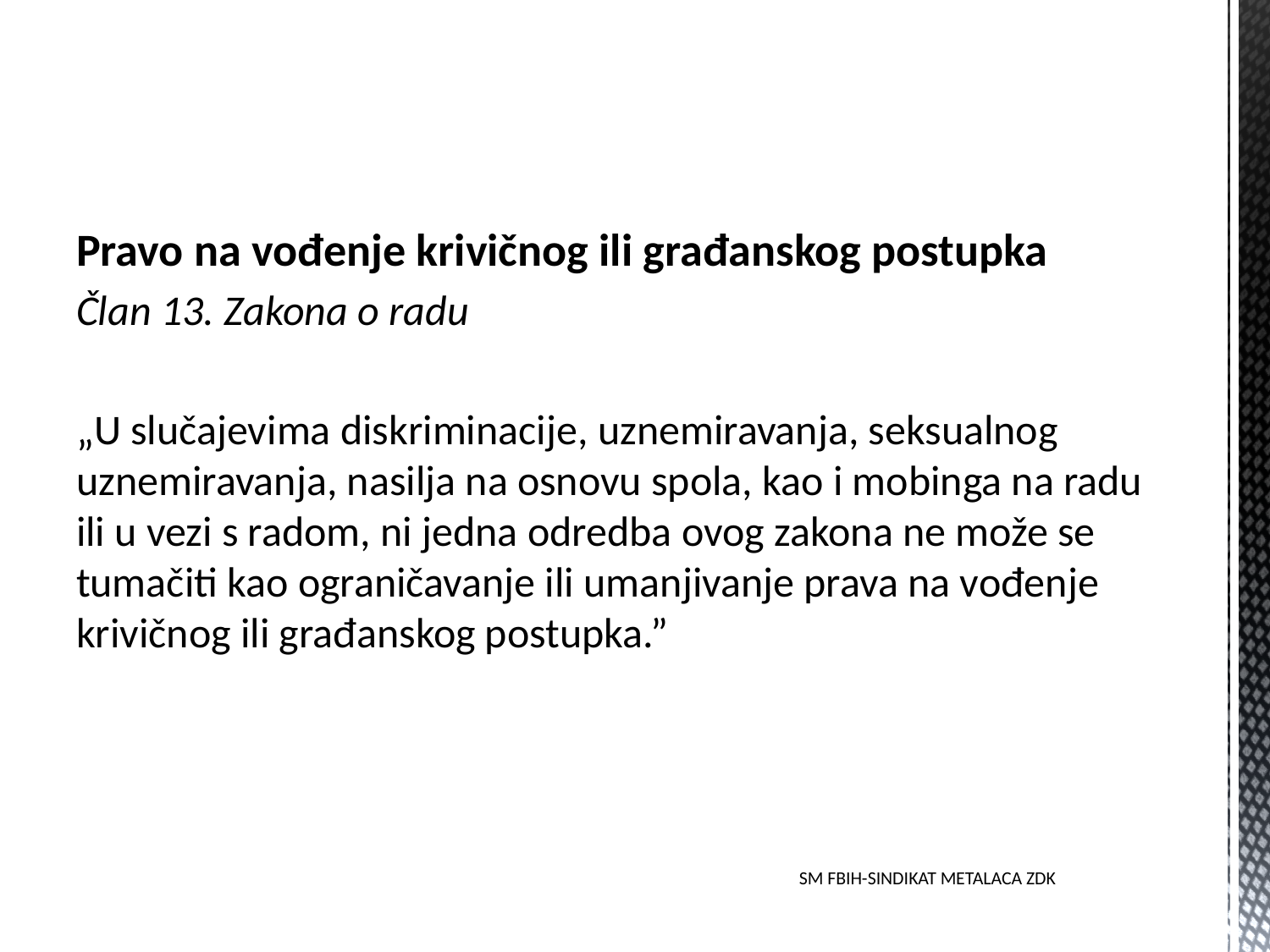

Pravo na vođenje krivičnog ili građanskog postupka
Član 13. Zakona o radu

„U slučajevima diskriminacije, uznemiravanja, seksualnog uznemiravanja, nasilja na osnovu spola, kao i mobinga na radu ili u vezi s radom, ni jedna odredba ovog zakona ne može se tumačiti kao ograničavanje ili umanjivanje prava na vođenje krivičnog ili građanskog postupka.”

SM FBIH-SINDIKAT METALACA ZDK